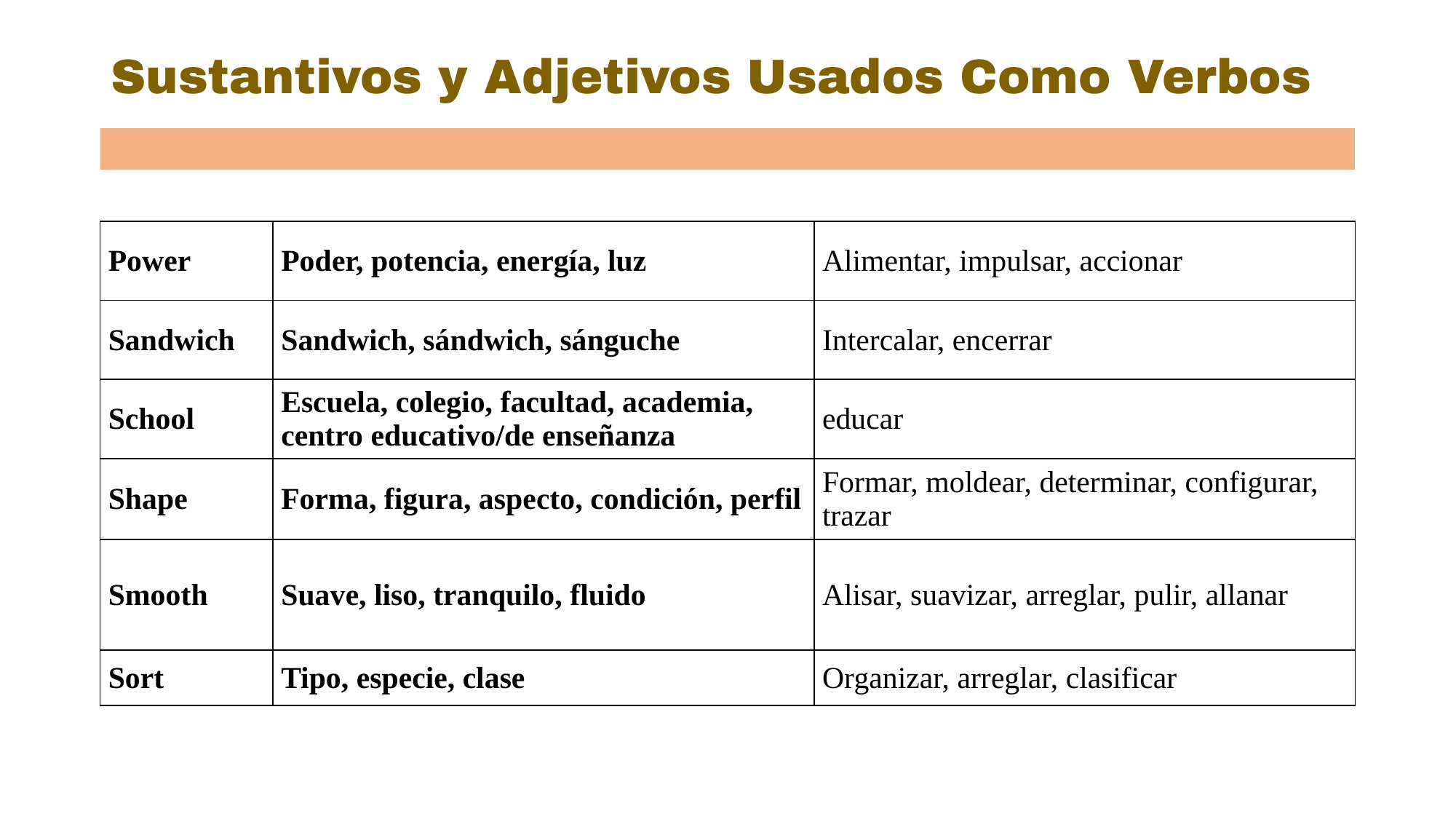

# Sustantivos y Adjetivos Usados Como Verbos
|  |
| --- |
| Power | Poder, potencia, energía, luz | Alimentar, impulsar, accionar |
| --- | --- | --- |
| Sandwich | Sandwich, sándwich, sánguche | Intercalar, encerrar |
| School | Escuela, colegio, facultad, academia, centro educativo/de enseñanza | educar |
| Shape | Forma, figura, aspecto, condición, perfil | Formar, moldear, determinar, configurar, trazar |
| Smooth | Suave, liso, tranquilo, fluido | Alisar, suavizar, arreglar, pulir, allanar |
| Sort | Tipo, especie, clase | Organizar, arreglar, clasificar |